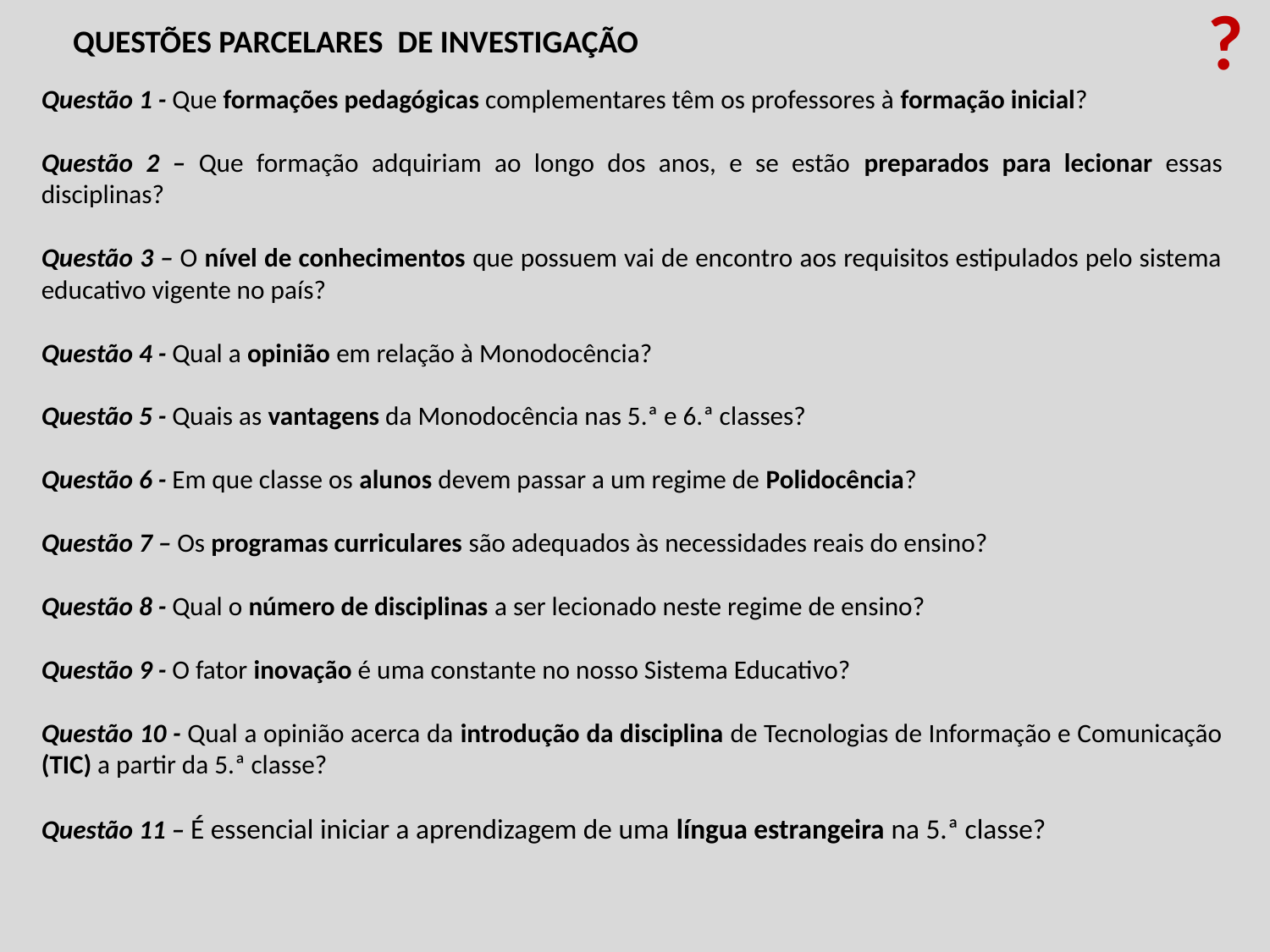

?
Questões Parcelares  de Investigação
Questão 1 - Que formações pedagógicas complementares têm os professores à formação inicial?

Questão 2 – Que formação adquiriam ao longo dos anos, e se estão preparados para lecionar essas disciplinas?

Questão 3 – O nível de conhecimentos que possuem vai de encontro aos requisitos estipulados pelo sistema educativo vigente no país?

Questão 4 - Qual a opinião em relação à Monodocência?

Questão 5 - Quais as vantagens da Monodocência nas 5.ª e 6.ª classes?

Questão 6 - Em que classe os alunos devem passar a um regime de Polidocência?

Questão 7 – Os programas curriculares são adequados às necessidades reais do ensino?

Questão 8 - Qual o número de disciplinas a ser lecionado neste regime de ensino?

Questão 9 - O fator inovação é uma constante no nosso Sistema Educativo?

Questão 10 - Qual a opinião acerca da introdução da disciplina de Tecnologias de Informação e Comunicação (TIC) a partir da 5.ª classe?

Questão 11 – É essencial iniciar a aprendizagem de uma língua estrangeira na 5.ª classe?